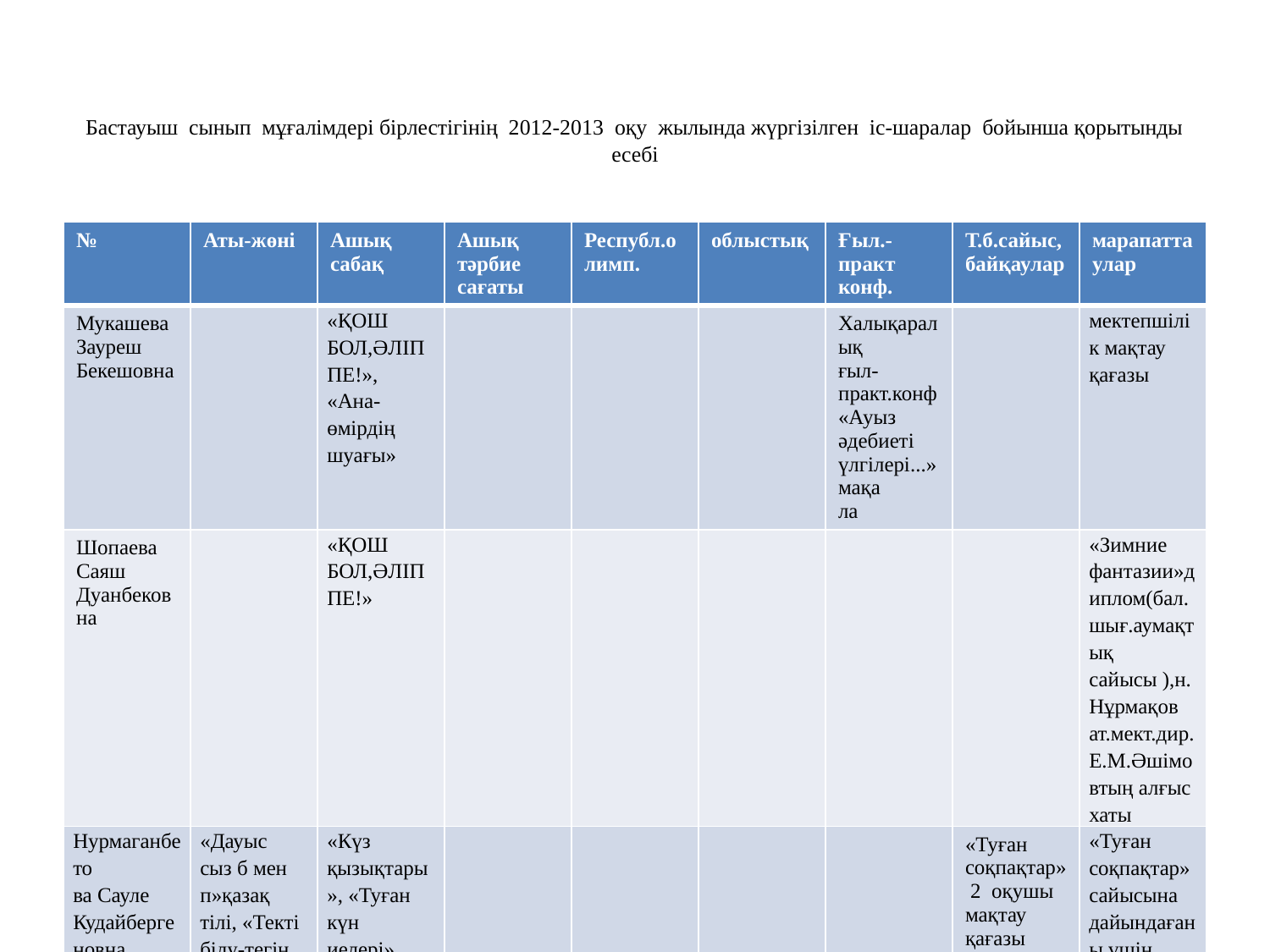

# Бастауыш  сынып  мұғалімдері бірлестігінің  2012-2013  оқу  жылында жүргізілген  іс-шаралар  бойынша қорытынды  есебі
| № | Аты-жөні | Ашық сабақ | Ашық тәрбие сағаты | Республ.олимп. | облыстық | Ғыл.-практ конф. | Т.б.сайыс,байқаулар | марапаттаулар |
| --- | --- | --- | --- | --- | --- | --- | --- | --- |
| Мукашева Зауреш Бекешовна |  | «ҚОШ БОЛ,ӘЛІППЕ!», «Ана-өмірдің шуағы» |  |  |  | Халықаралық ғыл-практ.конф «Ауыз әдебиеті үлгілері...»мақа ла |  | мектепшілік мақтау қағазы |
| Шопаева Саяш Дуанбековна |  | «ҚОШ БОЛ,ӘЛІППЕ!» |  |  |  |  |  | «Зимние фантазии»диплом(бал.шығ.аумақтық сайысы ),н.Нұрмақов ат.мект.дир.Е.М.Әшімовтың алғыс хаты |
| Нурмаганбето ва Сауле Кудайбергеновна | «Дауыс сыз б мен п»қазақ тілі, «Текті білу-тегін емес»өзін-өзі тану | «Күз қызықтары», «Туған күн иелері» |  |  |  |  | «Туған соқпақтар» 2 оқушы мақтау қағазы | «Туған соқпақтар»сайысына дайындағаны үшін мақтау қағазы Е.Иманғалиев, 3-ші дәрежелі диплом өзін-өзі танудан сайысД.Жекебаев,мектепшілік мақтау қағазы |
| Хунафия Дария | «Қосу және азайту 26+34,60-27» | «Менің Отаным -Қазақстан» |  |  |  | 43-ші облыс.конф. 1 оқушы –диплом,2 оқушы-алғыс хат Халықаралық ғыл-практ.конф «Ауыз әдебиеті үлгілері...»мақа ла |  | мектепшілік мақтау қағазы, «Бастау»матем.турнирге бала дайындаған үшін алғыс хат Е.Иманғалиев |
| Билалова Зайра Демитовна |  | «Олимпиада қырандары» |  |  |  | Халықаралық ғыл-практ.конф «Ауыз әдебиеті үлгілері...»мақа ла |  |  |
| Касаинова Гульназ Амангельдиновна | «Өзін-өзі тану белестері»өзін-өзі тану | «Дана Абай» |  |  |  | Облыстық түркі елдерінің «Астана»мәдени орталығы 1 оқушы 3-ші дәрежелі диплом |  |  |
| Сабитова Гульниза Женисовна | «Жер бедері» дүниетану | «Алтын күз», «Қыз өссе елдің көркі» | "Парасат"олимп.5-ші жүлделі орын 2 оқушы |  |  |  |  | «Білім беру технопаркі»жобасының 3-ші дәрежелі мадақтама,мектепшілік мақтау қағазы |
| Нурмаган Алия Аманжоловна | «Арыстан мен тышқан» | «Қыз өссе елдің көркі», «Жігіт сұлтаны» | "Парасат"олимп.5-ші жүлделі орын 2 оқушы |  |  |  |  |  |
| Кабылова Гульжан Сериковна | «Алтын күз» | Аналарға мың алғыс |  |  |  | Облыстық зияткерлік «Зерек бала» сайысында 1 орын 1 бала иеленді » |  | 4 Облыстық зияткерлік «Зерек бала» сайысына дарынды бала дайындағаны үшін алғыс хат Г.Оразғұлова |
| Намесхан Алтын | «Алтын күз» | «Мен әдепті баламын» |  |  |  | Облыстық зияткерлік «Зерек бала» сайысында 3 орын 1 бала иеленді » |  |  |
| Сағындыкова АнарБөкенбайқызы |  | «21 ғасыр көшбасшысы» |  |  |  |  |  |  |
| Мизамбаева Айгерім |  | «1001 мақал,101 жұмбақ» |  |  |  |  |  |  |